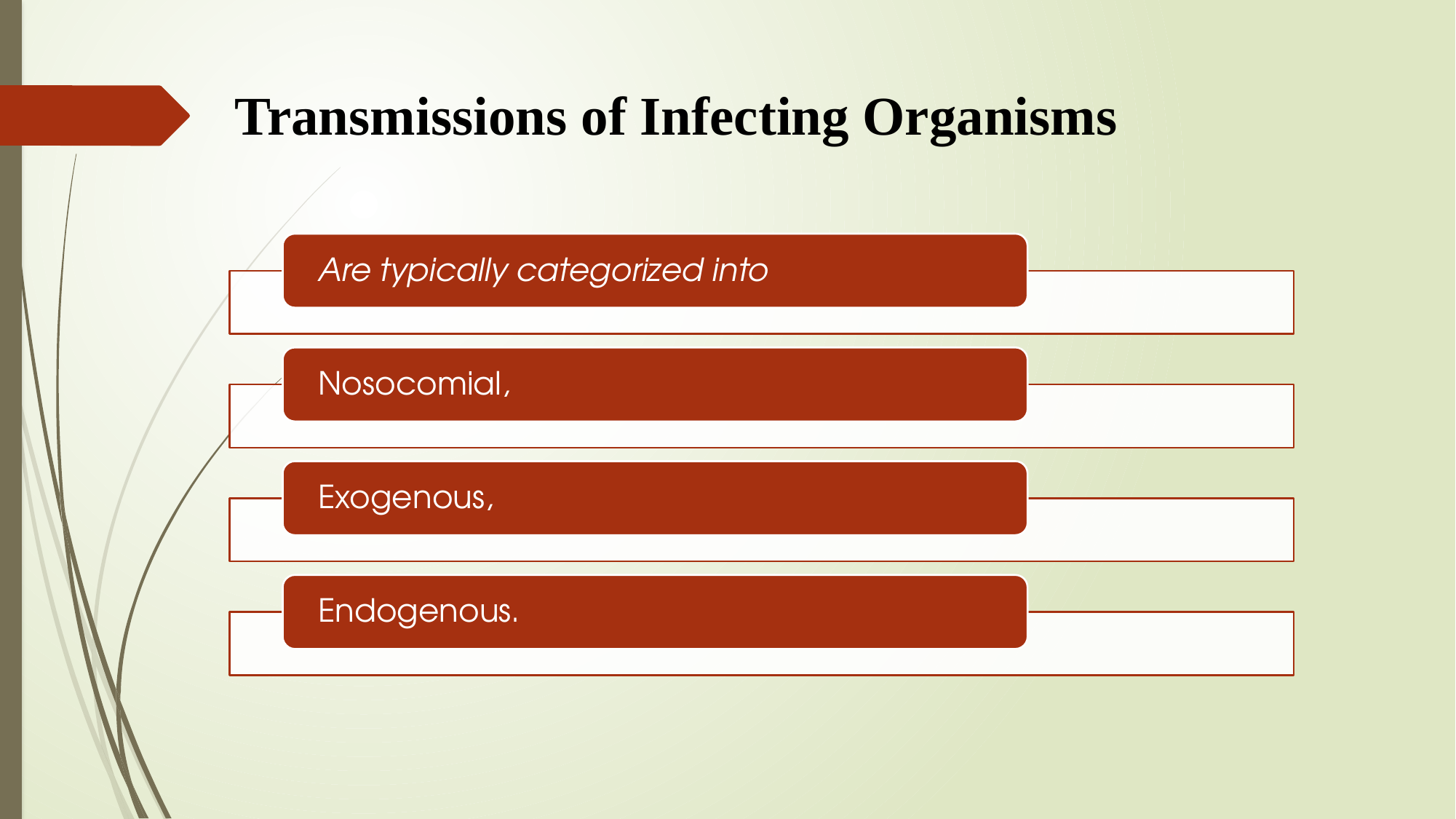

# Transmissions of Infecting Organisms
Are typically categorized into
Nosocomial,
Exogenous,
Endogenous.